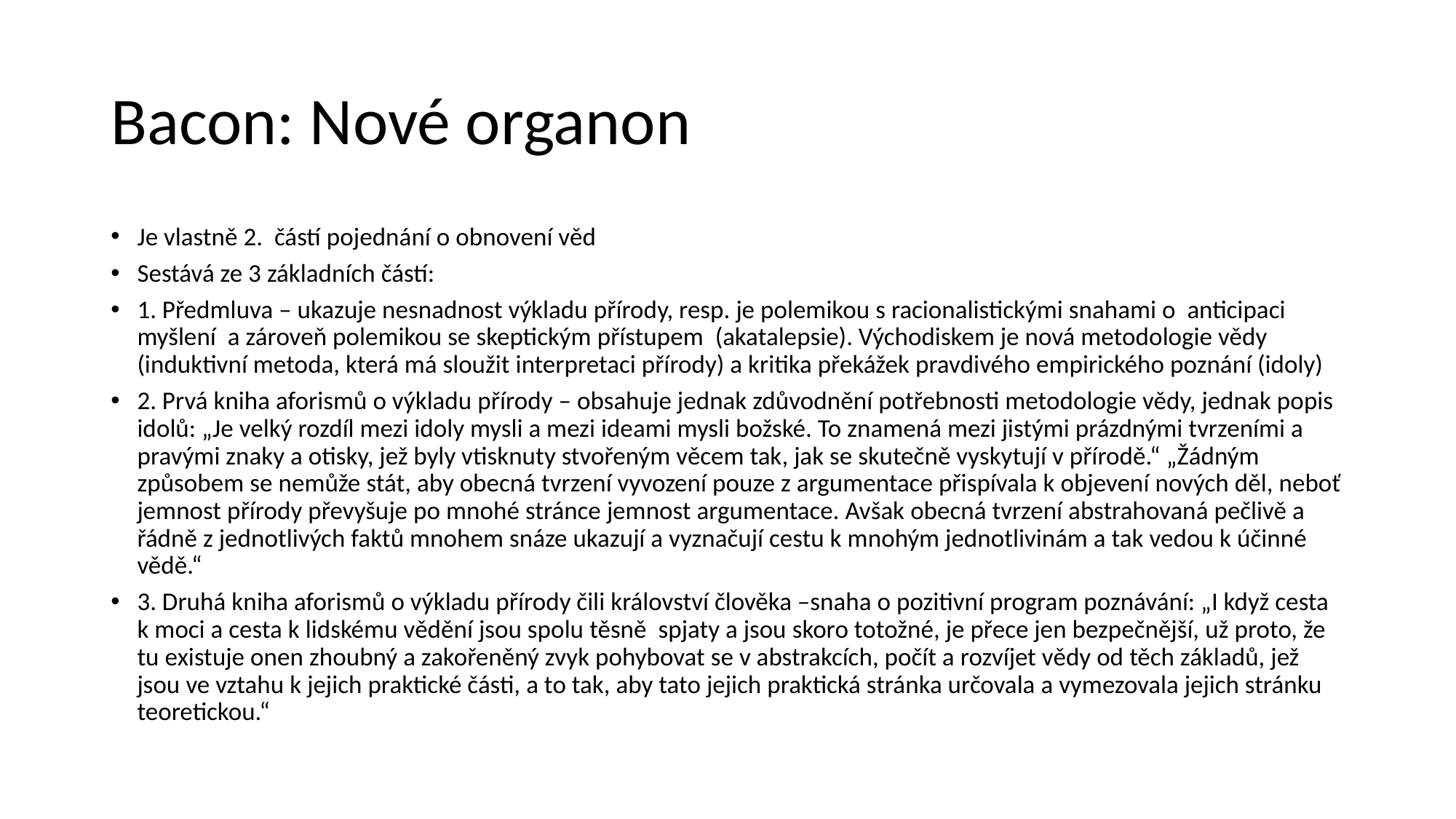

# Bacon: Nové organon
Je vlastně 2.  částí pojednání o obnovení věd
Sestává ze 3 základních částí:
1. Předmluva – ukazuje nesnadnost výkladu přírody, resp. je polemikou s racionalistickými snahami o  anticipaci myšlení  a zároveň polemikou se skeptickým přístupem  (akatalepsie). Východiskem je nová metodologie vědy (induktivní metoda, která má sloužit interpretaci přírody) a kritika překážek pravdivého empirického poznání (idoly)
2. Prvá kniha aforismů o výkladu přírody – obsahuje jednak zdůvodnění potřebnosti metodologie vědy, jednak popis idolů: „Je velký rozdíl mezi idoly mysli a mezi ideami mysli božské. To znamená mezi jistými prázdnými tvrzeními a pravými znaky a otisky, jež byly vtisknuty stvořeným věcem tak, jak se skutečně vyskytují v přírodě.“ „Žádným způsobem se nemůže stát, aby obecná tvrzení vyvození pouze z argumentace přispívala k objevení nových děl, neboť jemnost přírody převyšuje po mnohé stránce jemnost argumentace. Avšak obecná tvrzení abstrahovaná pečlivě a řádně z jednotlivých faktů mnohem snáze ukazují a vyznačují cestu k mnohým jednotlivinám a tak vedou k účinné vědě.“
3. Druhá kniha aforismů o výkladu přírody čili království člověka –snaha o pozitivní program poznávání: „I když cesta k moci a cesta k lidskému vědění jsou spolu těsně  spjaty a jsou skoro totožné, je přece jen bezpečnější, už proto, že tu existuje onen zhoubný a zakořeněný zvyk pohybovat se v abstrakcích, počít a rozvíjet vědy od těch základů, jež jsou ve vztahu k jejich praktické části, a to tak, aby tato jejich praktická stránka určovala a vymezovala jejich stránku teoretickou.“